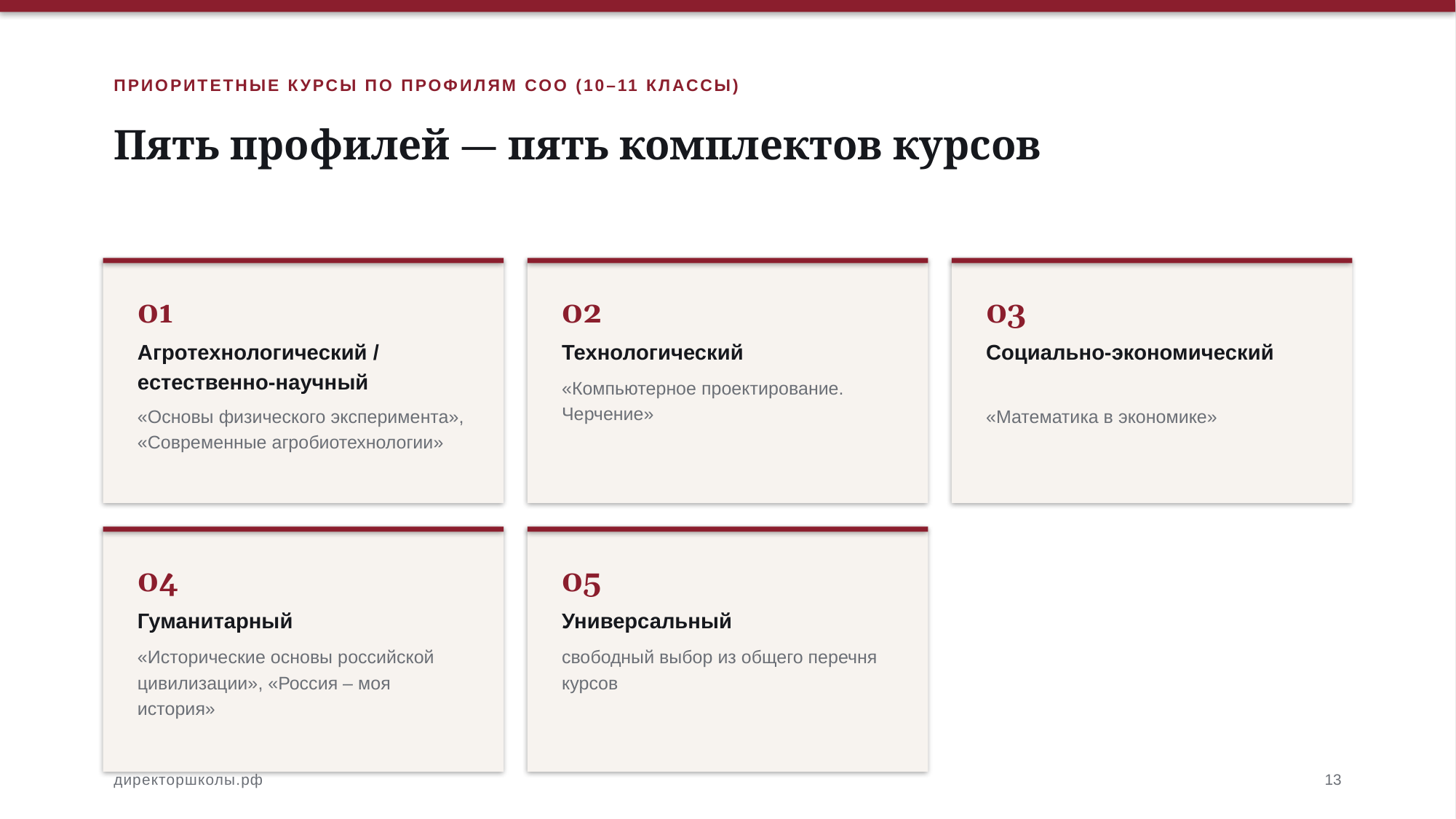

ПРИОРИТЕТНЫЕ КУРСЫ ПО ПРОФИЛЯМ СОО (10–11 КЛАССЫ)
Пять профилей — пять комплектов курсов

01
02
03
Агротехнологический / естественно-научный
Технологический
Социально-экономический
«Компьютерное проектирование. Черчение»
«Основы физического эксперимента», «Современные агробиотехнологии»
«Математика в экономике»

04
05
Гуманитарный
Универсальный
«Исторические основы российской цивилизации», «Россия – моя история»
свободный выбор из общего перечня курсов
директоршколы.рф
13